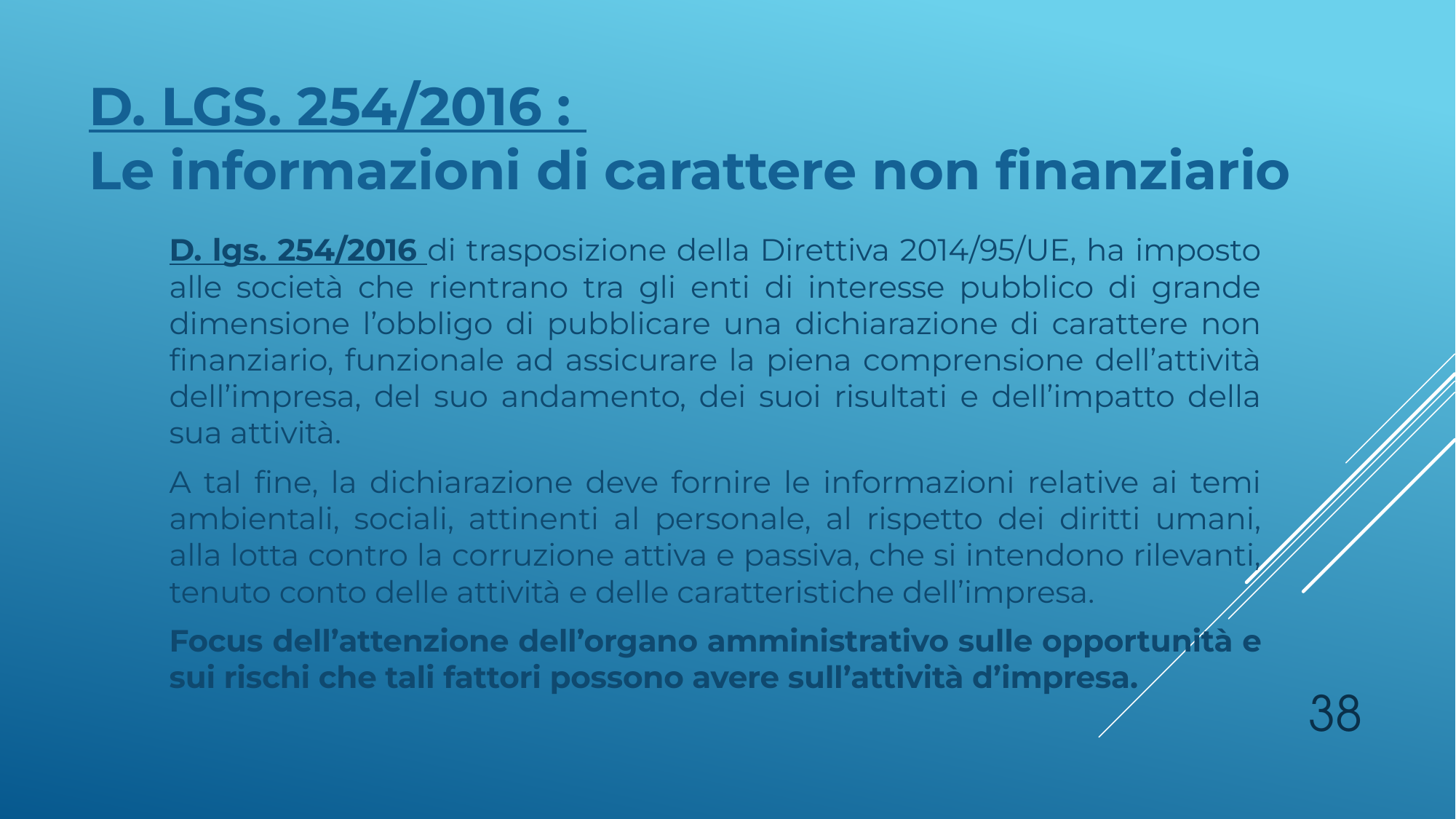

# D. lgs. 254/2016 : Le informazioni di carattere non finanziario
D. lgs. 254/2016 di trasposizione della Direttiva 2014/95/UE, ha imposto alle società che rientrano tra gli enti di interesse pubblico di grande dimensione l’obbligo di pubblicare una dichiarazione di carattere non finanziario, funzionale ad assicurare la piena comprensione dell’attività dell’impresa, del suo andamento, dei suoi risultati e dell’impatto della sua attività.
A tal fine, la dichiarazione deve fornire le informazioni relative ai temi ambientali, sociali, attinenti al personale, al rispetto dei diritti umani, alla lotta contro la corruzione attiva e passiva, che si intendono rilevanti, tenuto conto delle attività e delle caratteristiche dell’impresa.
Focus dell’attenzione dell’organo amministrativo sulle opportunità e sui rischi che tali fattori possono avere sull’attività d’impresa.

38